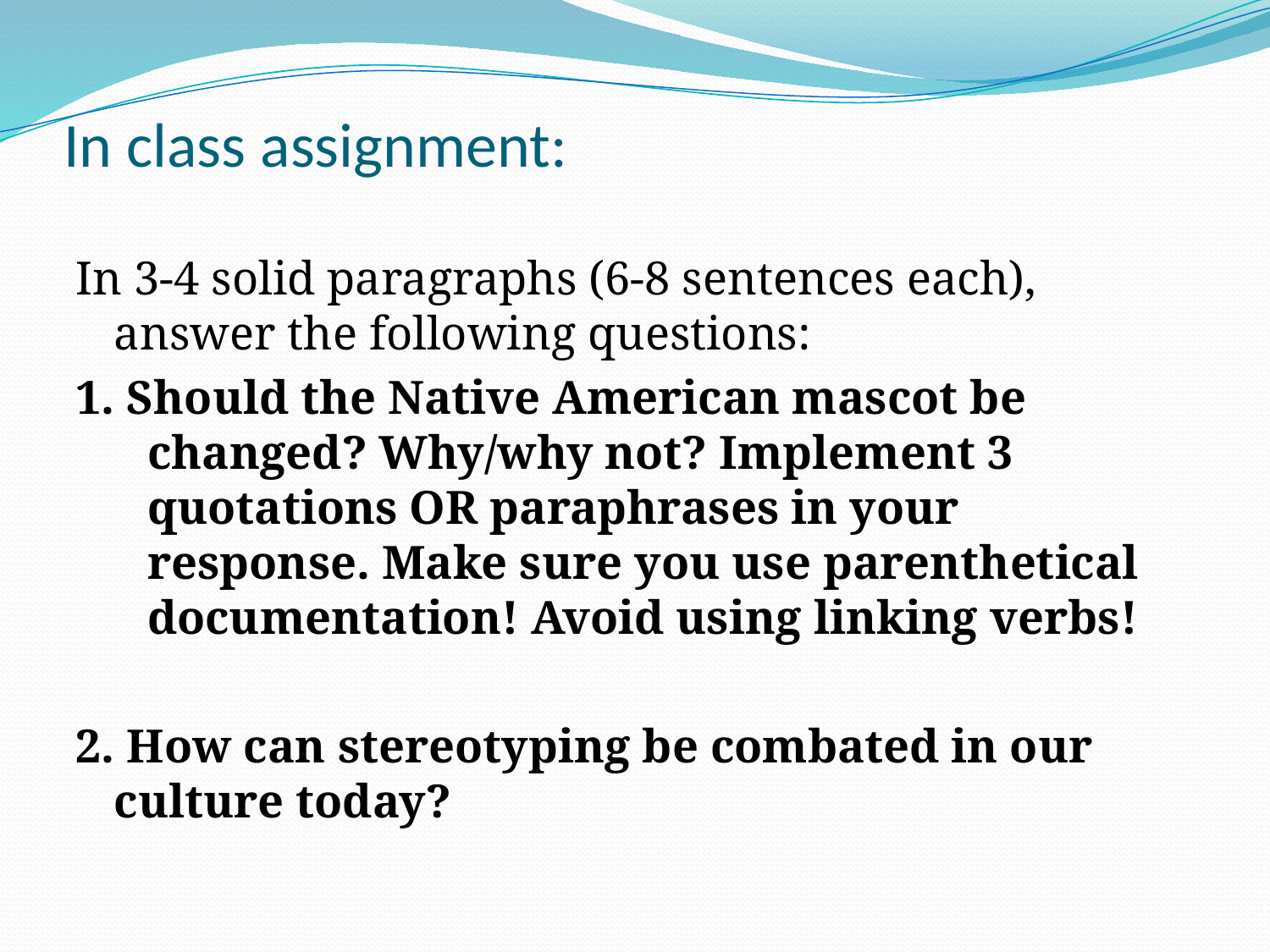

# In class assignment:
In 3-4 solid paragraphs (6-8 sentences each), answer the following questions:
1. Should the Native American mascot be changed? Why/why not? Implement 3 quotations OR paraphrases in your response. Make sure you use parenthetical documentation! Avoid using linking verbs!

2. How can stereotyping be combated in our culture today?